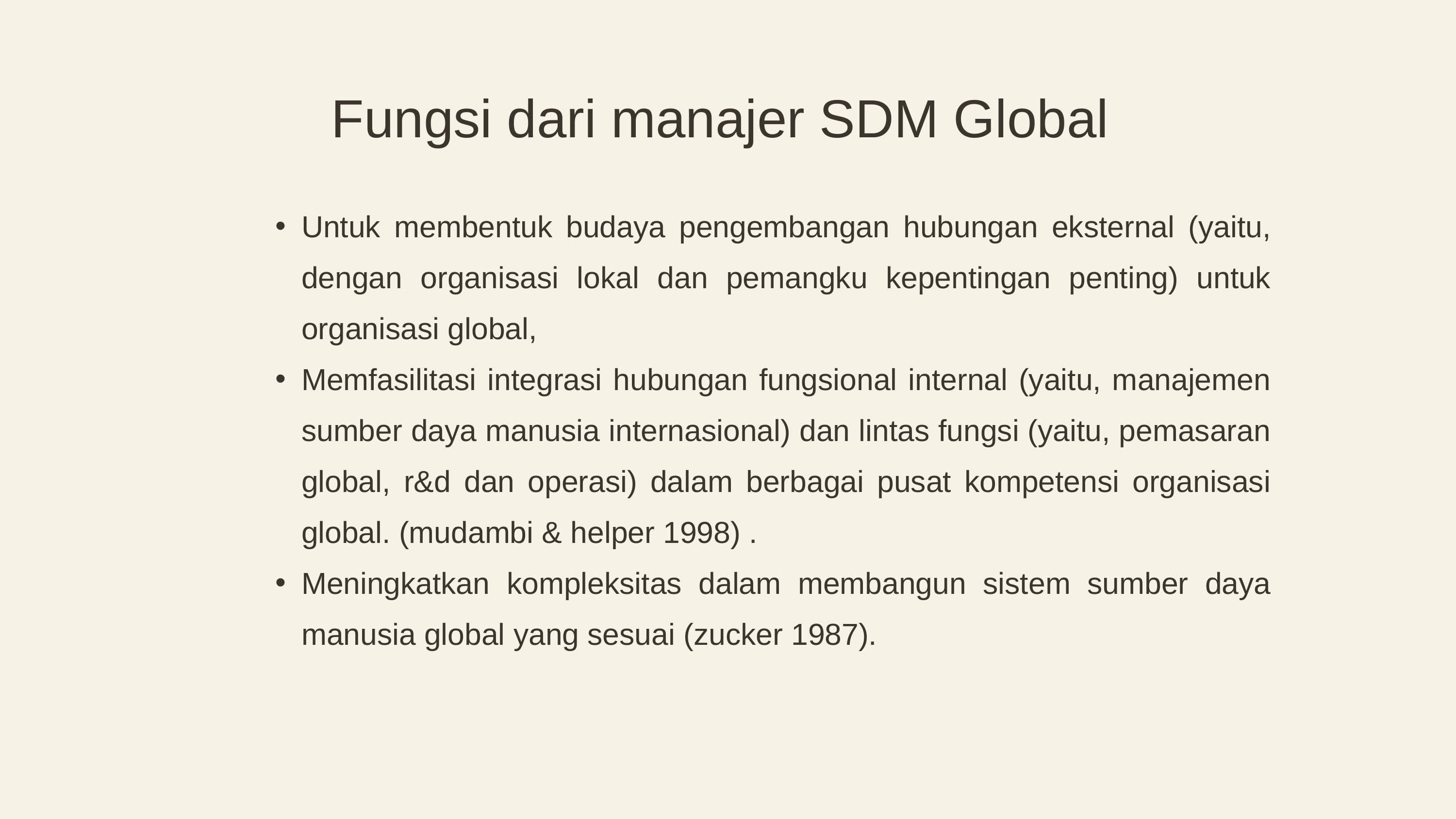

Fungsi dari manajer SDM Global

Untuk membentuk budaya pengembangan hubungan eksternal (yaitu, dengan organisasi lokal dan pemangku kepentingan penting) untuk organisasi global,
Memfasilitasi integrasi hubungan fungsional internal (yaitu, manajemen sumber daya manusia internasional) dan lintas fungsi (yaitu, pemasaran global, r&d dan operasi) dalam berbagai pusat kompetensi organisasi global. (mudambi & helper 1998) .
Meningkatkan kompleksitas dalam membangun sistem sumber daya manusia global yang sesuai (zucker 1987).